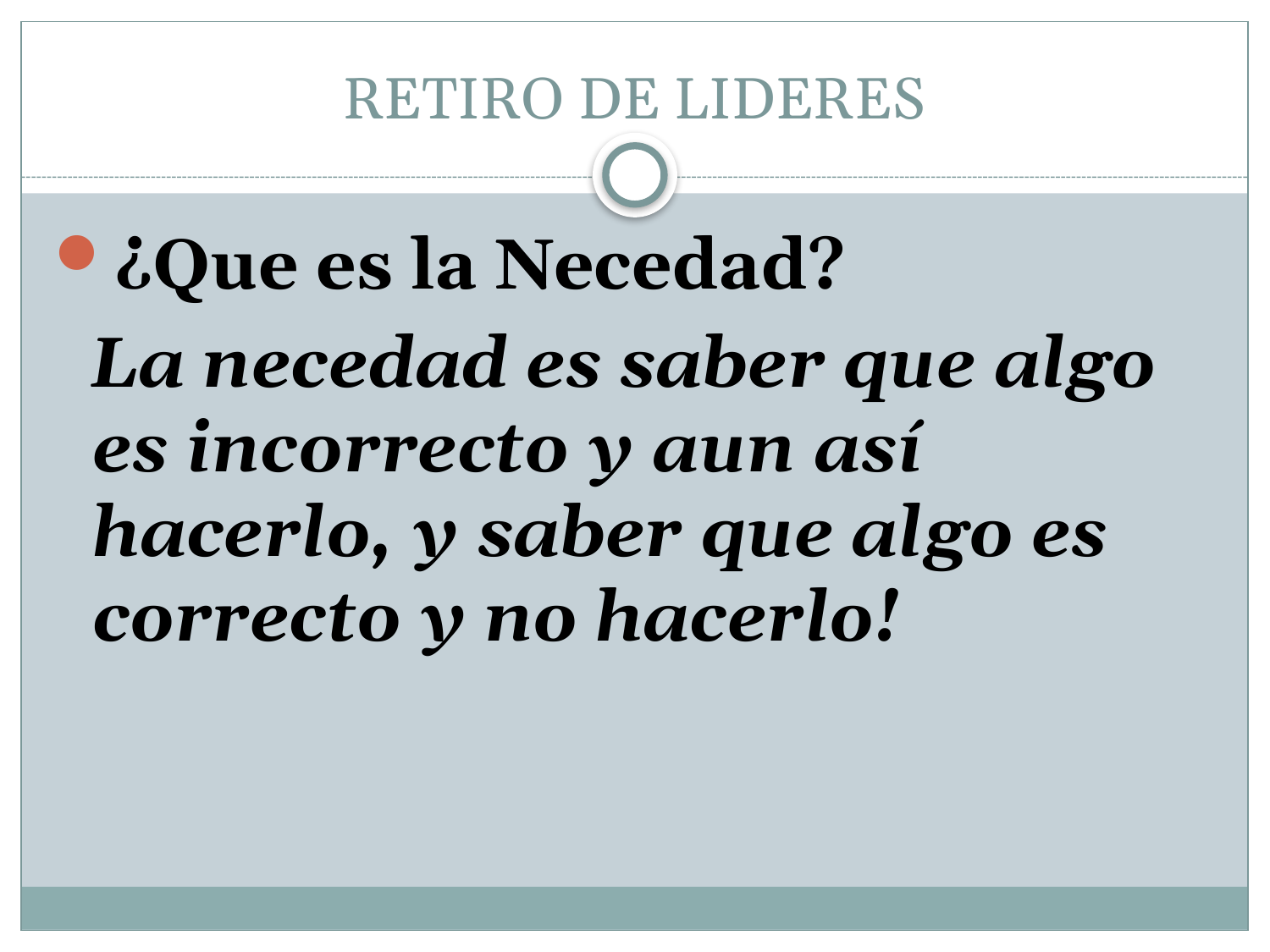

# RETIRO DE LIDERES
¿Que es la Necedad?
  La necedad es saber que algo es incorrecto y aun así hacerlo, y saber que algo es correcto y no hacerlo!